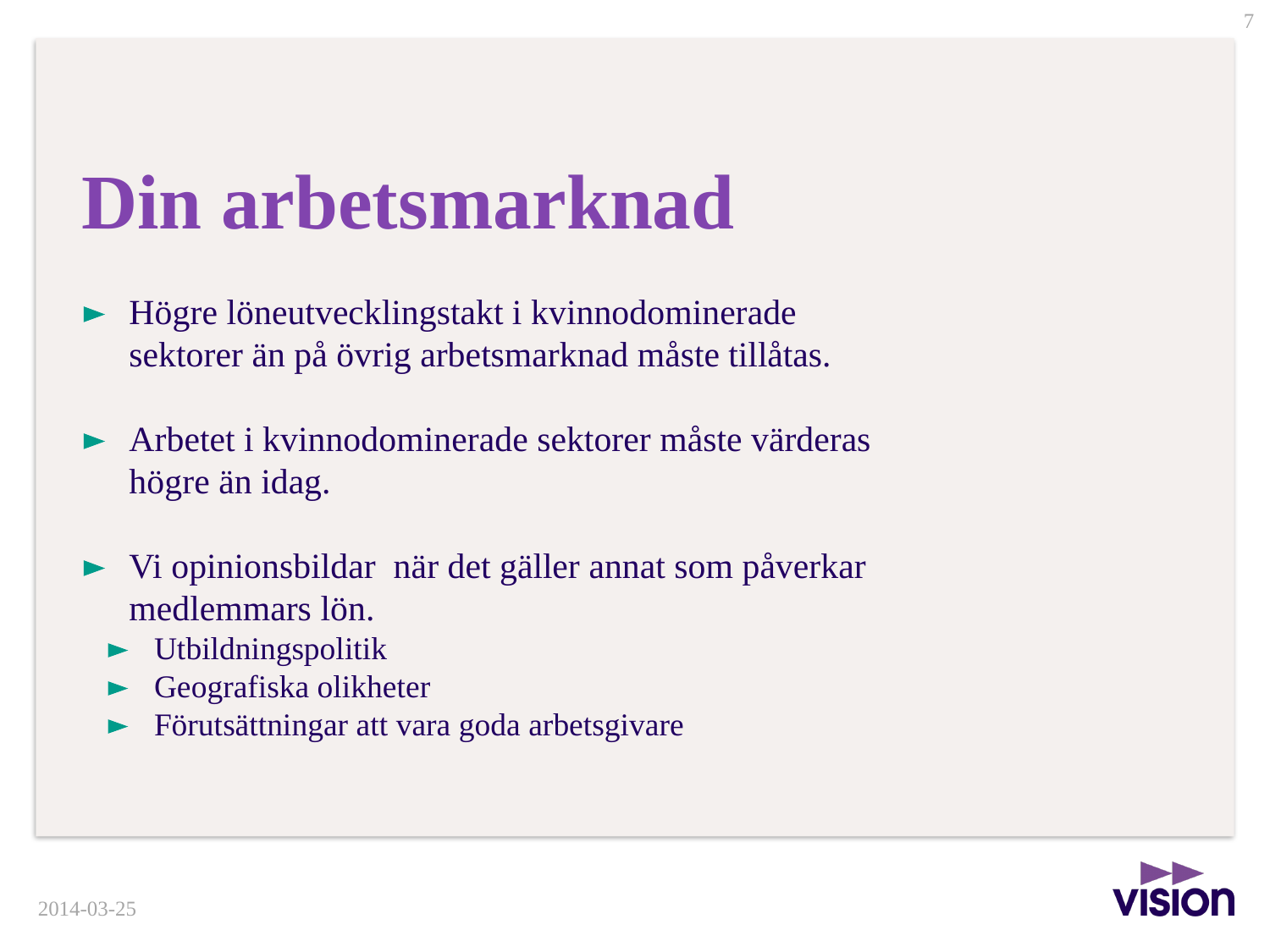

# Din arbetsmarknad
Högre löneutvecklingstakt i kvinnodominerade sektorer än på övrig arbetsmarknad måste tillåtas.

Arbetet i kvinnodominerade sektorer måste värderas högre än idag.

Vi opinionsbildar  när det gäller annat som påverkar medlemmars lön.
Utbildningspolitik
Geografiska olikheter
Förutsättningar att vara goda arbetsgivare
2014-03-25